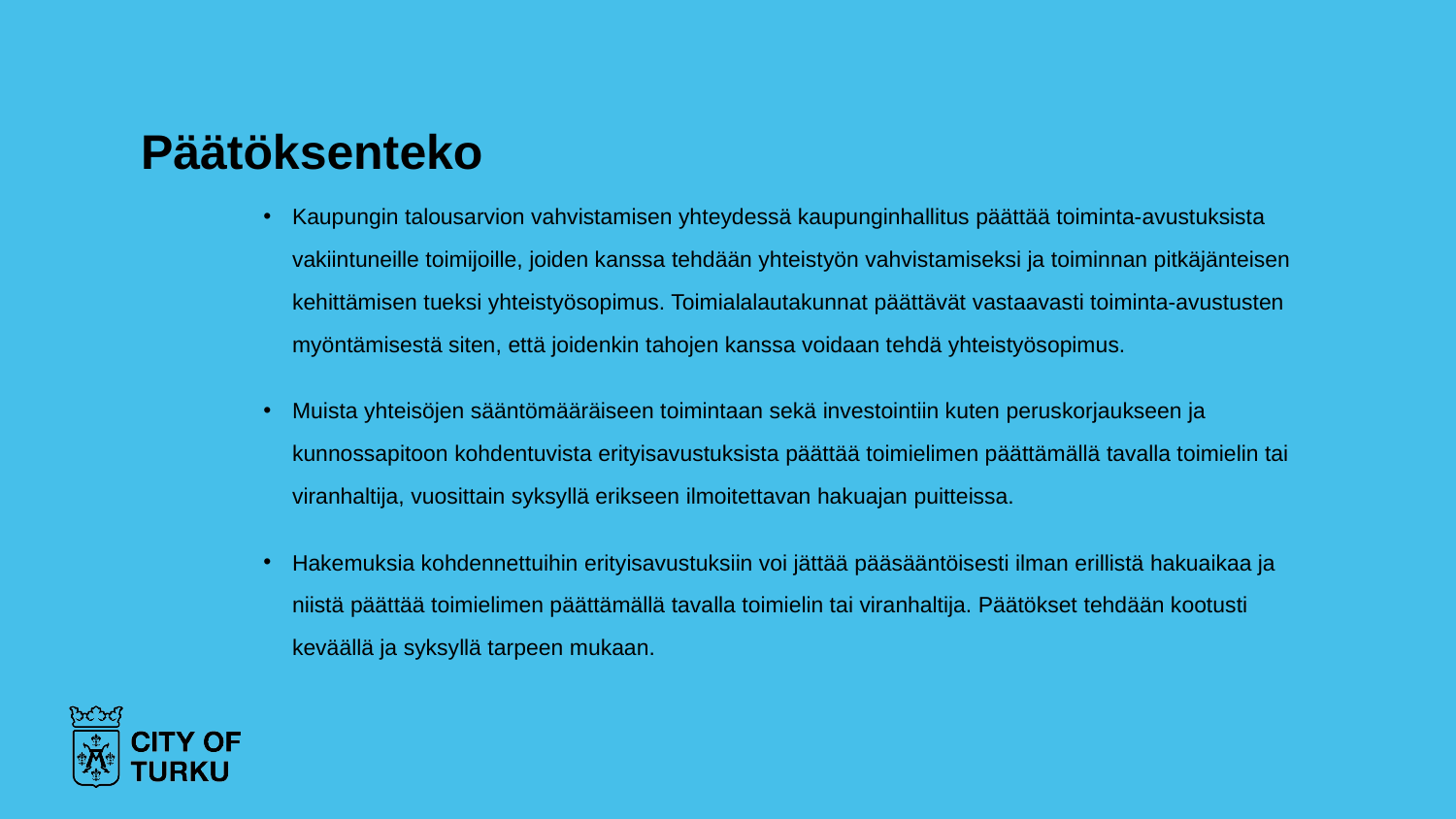

# Päätöksenteko
Kaupungin talousarvion vahvistamisen yhteydessä kaupunginhallitus päättää toiminta-avustuksista vakiintuneille toimijoille, joiden kanssa tehdään yhteistyön vahvistamiseksi ja toiminnan pitkäjänteisen kehittämisen tueksi yhteistyösopimus. Toimialalautakunnat päättävät vastaavasti toiminta-avustusten myöntämisestä siten, että joidenkin tahojen kanssa voidaan tehdä yhteistyösopimus.
Muista yhteisöjen sääntömääräiseen toimintaan sekä investointiin kuten peruskorjaukseen ja kunnossapitoon kohdentuvista erityisavustuksista päättää toimielimen päättämällä tavalla toimielin tai viranhaltija, vuosittain syksyllä erikseen ilmoitettavan hakuajan puitteissa.
Hakemuksia kohdennettuihin erityisavustuksiin voi jättää pääsääntöisesti ilman erillistä hakuaikaa ja niistä päättää toimielimen päättämällä tavalla toimielin tai viranhaltija. Päätökset tehdään kootusti keväällä ja syksyllä tarpeen mukaan.